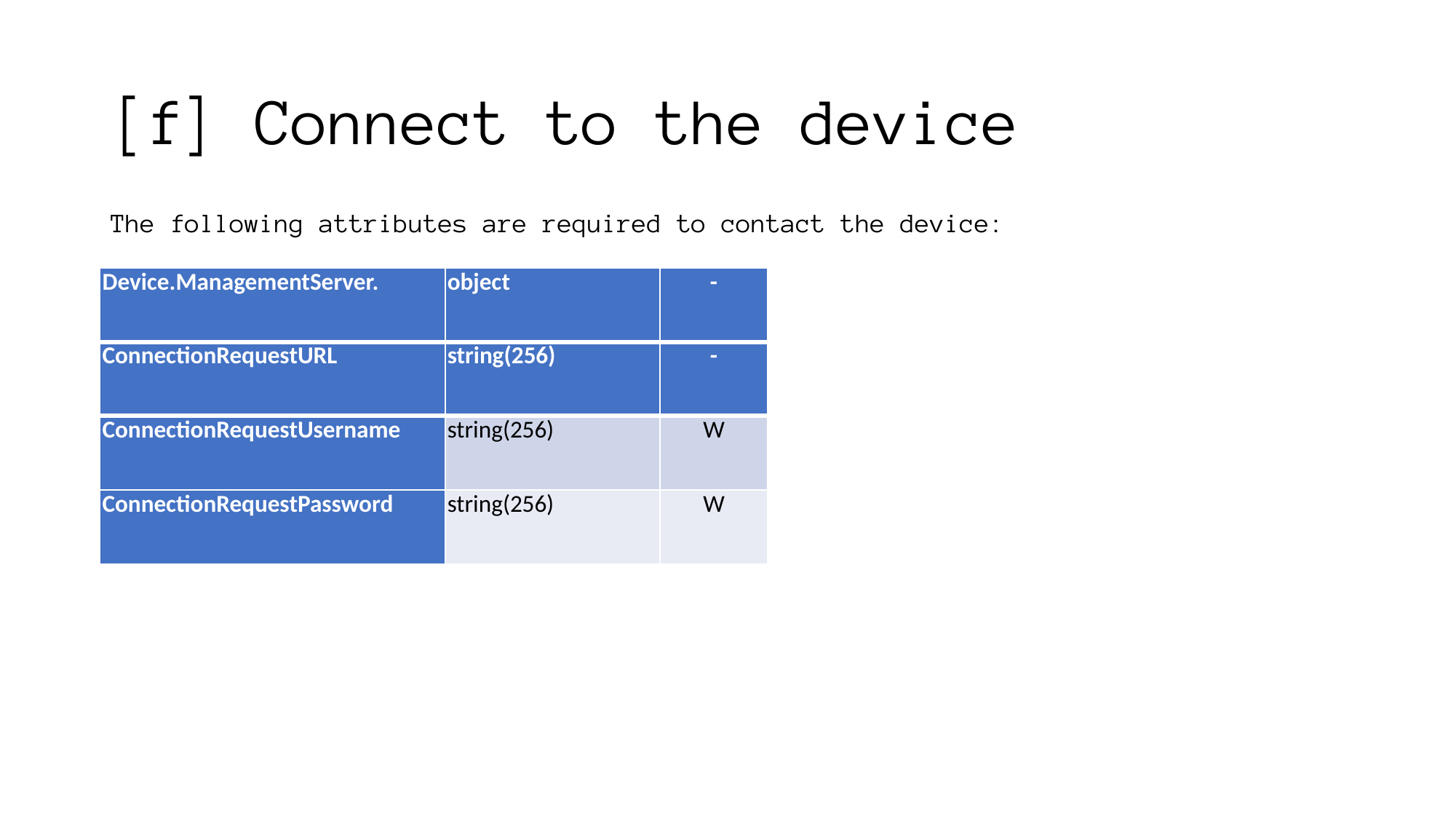

# [f] Connect to the device
The following attributes are required to contact the device:
| Device.ManagementServer. | object | - |
| --- | --- | --- |
| ConnectionRequestURL | string­(256) | - |
| --- | --- | --- |
| ConnectionRequestUsername | string­(256) | W |
| ConnectionRequestPassword | string­(256) | W |